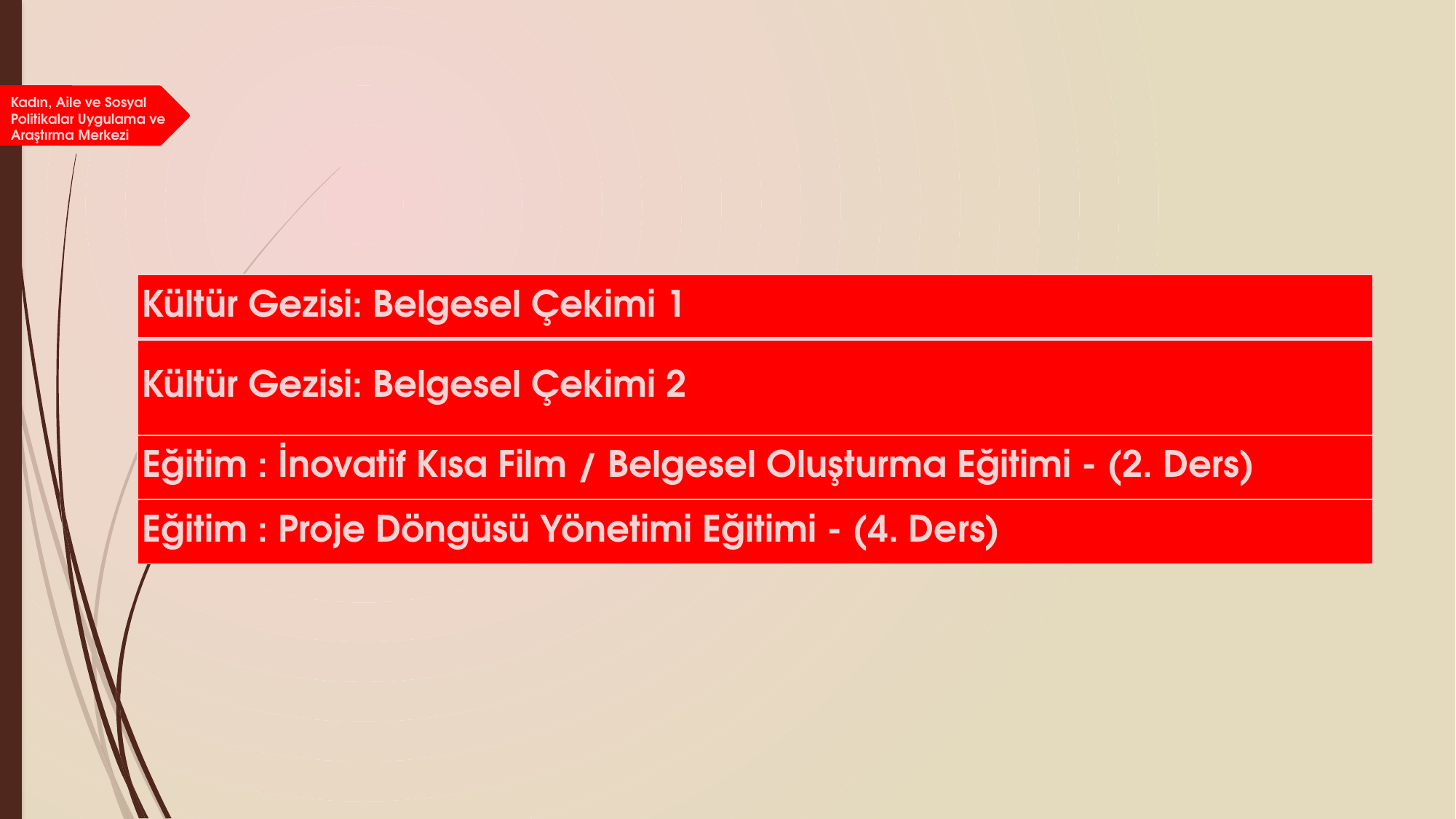

Kadın, Aile ve Sosyal Politikalar Uygulama ve Araştırma Merkezi
| Kültür Gezisi: Belgesel Çekimi 1 |
| --- |
| Kültür Gezisi: Belgesel Çekimi 2 |
| Eğitim : İnovatif Kısa Film / Belgesel Oluşturma Eğitimi - (2. Ders) |
| Eğitim : Proje Döngüsü Yönetimi Eğitimi - (4. Ders) |